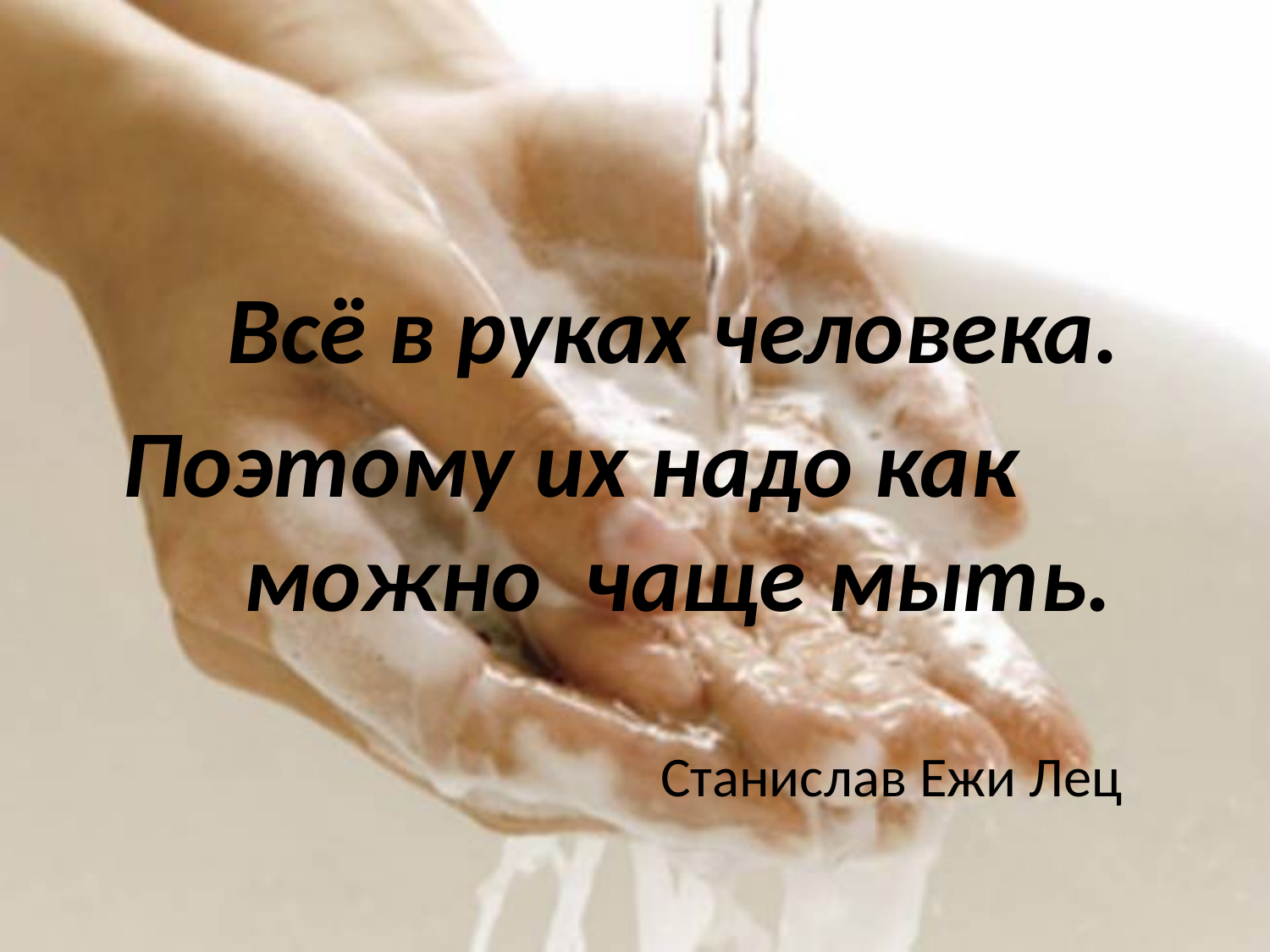

Всё в руках человека.
  Поэтому их надо как             можно  чаще мыть.

                                              Станислав Ежи Лец